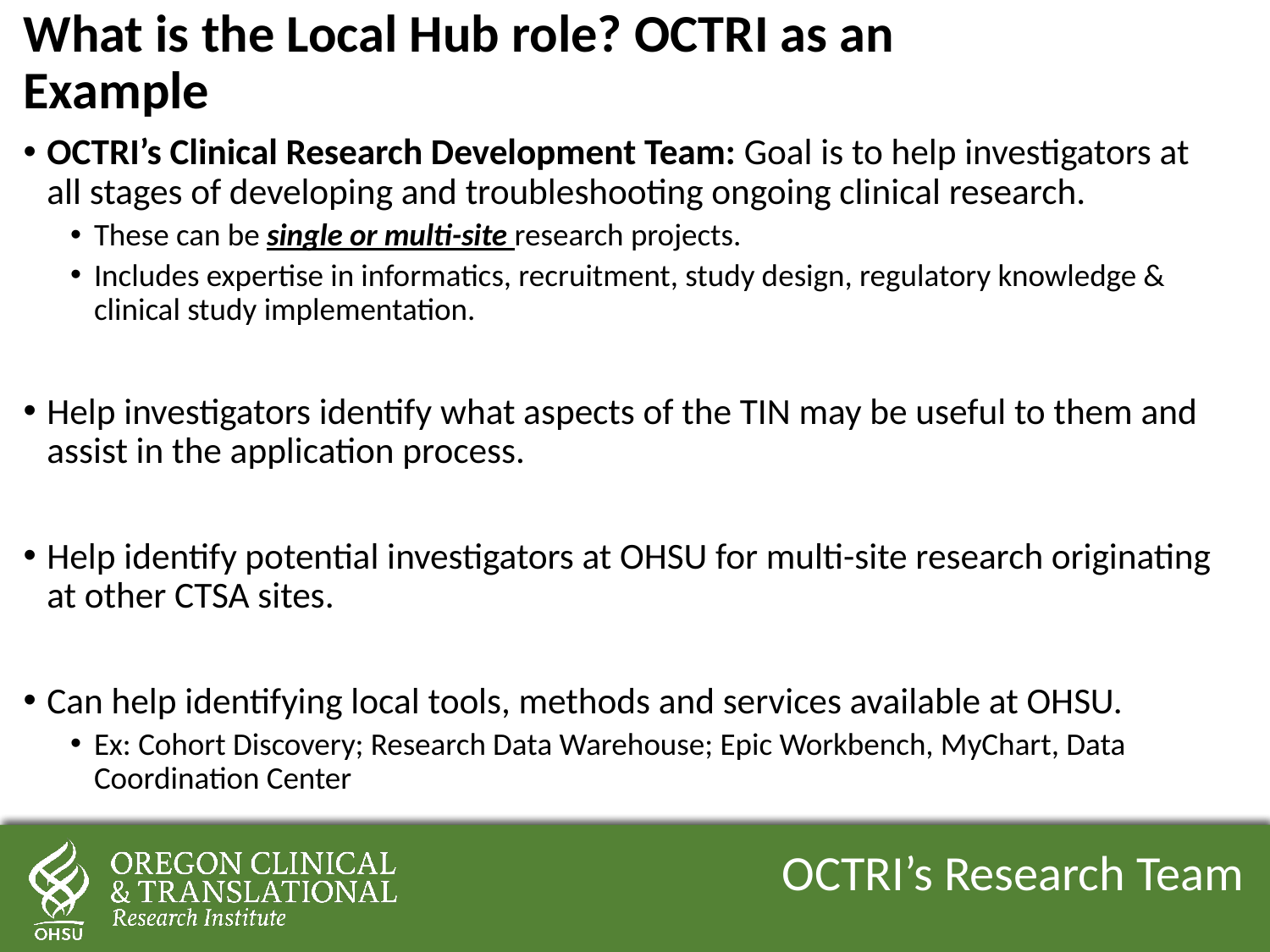

# What is the Local Hub role? OCTRI as an Example
OCTRI’s Clinical Research Development Team: Goal is to help investigators at all stages of developing and troubleshooting ongoing clinical research.
These can be single or multi-site research projects.
Includes expertise in informatics, recruitment, study design, regulatory knowledge & clinical study implementation.

Help investigators identify what aspects of the TIN may be useful to them and assist in the application process.

Help identify potential investigators at OHSU for multi-site research originating at other CTSA sites.

Can help identifying local tools, methods and services available at OHSU.
Ex: Cohort Discovery; Research Data Warehouse; Epic Workbench, MyChart, Data Coordination Center
OCTRI’s Research Team